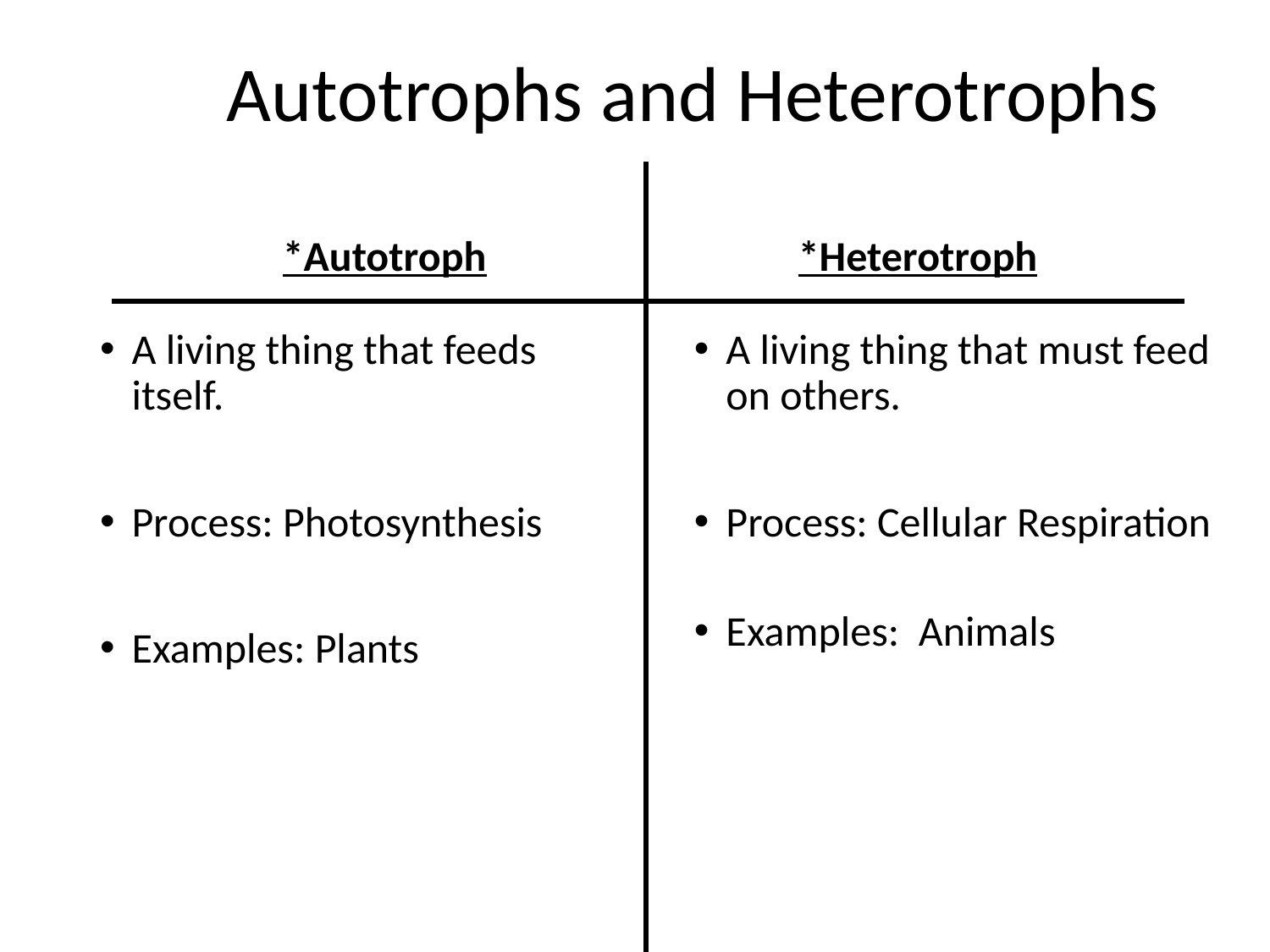

# Autotrophs and Heterotrophs
*Autotroph
*Heterotroph
A living thing that must feed on others.

Process: Cellular Respiration
Examples:  Animals
A living thing that feeds itself.

Process: Photosynthesis

Examples: Plants